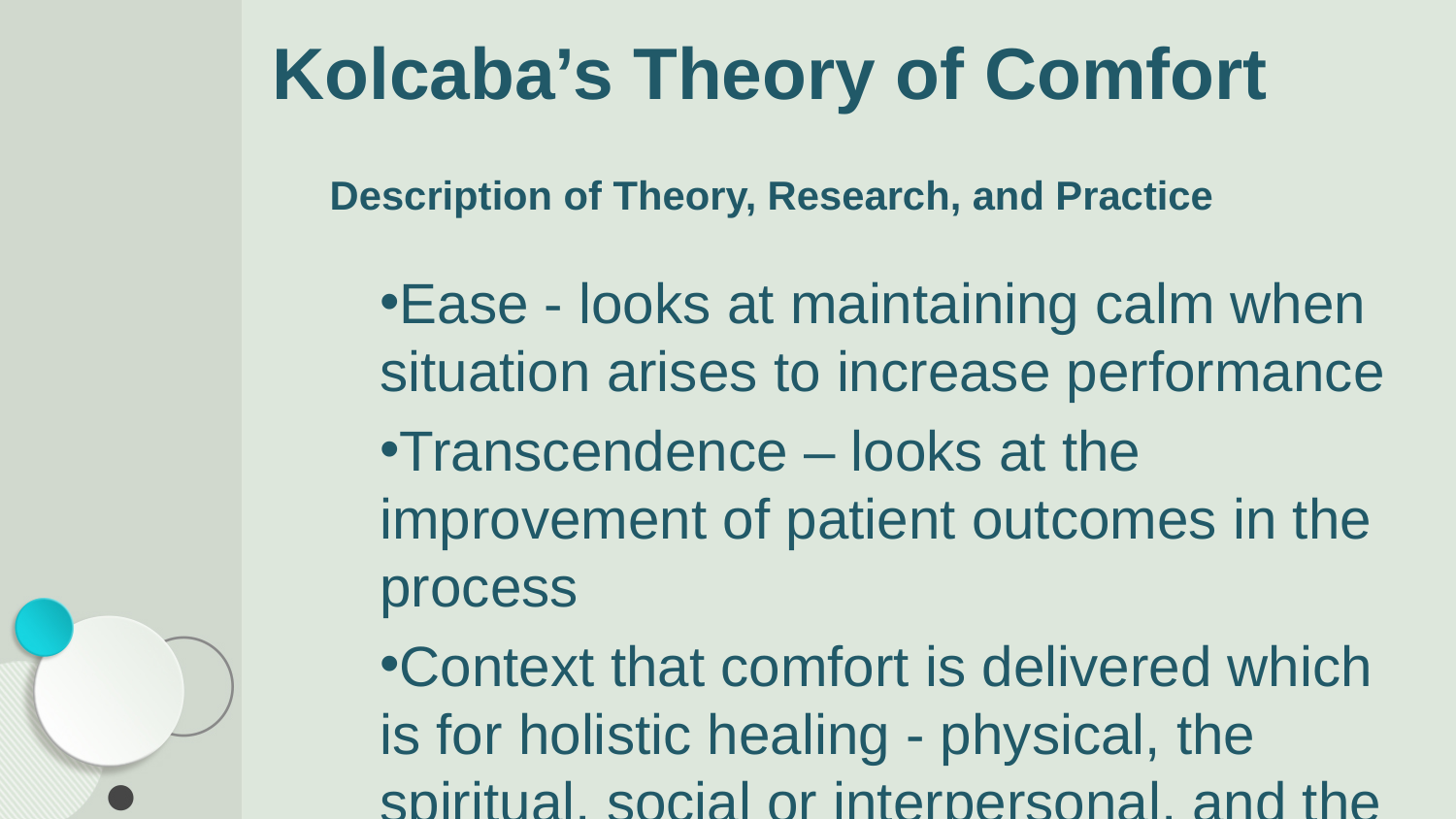

# Kolcaba’s Theory of Comfort
Description of Theory, Research, and Practice
Ease - looks at maintaining calm when situation arises to increase performance
Transcendence – looks at the improvement of patient outcomes in the process
Context that comfort is delivered which is for holistic healing - physical, the spiritual, social or interpersonal, and the environment